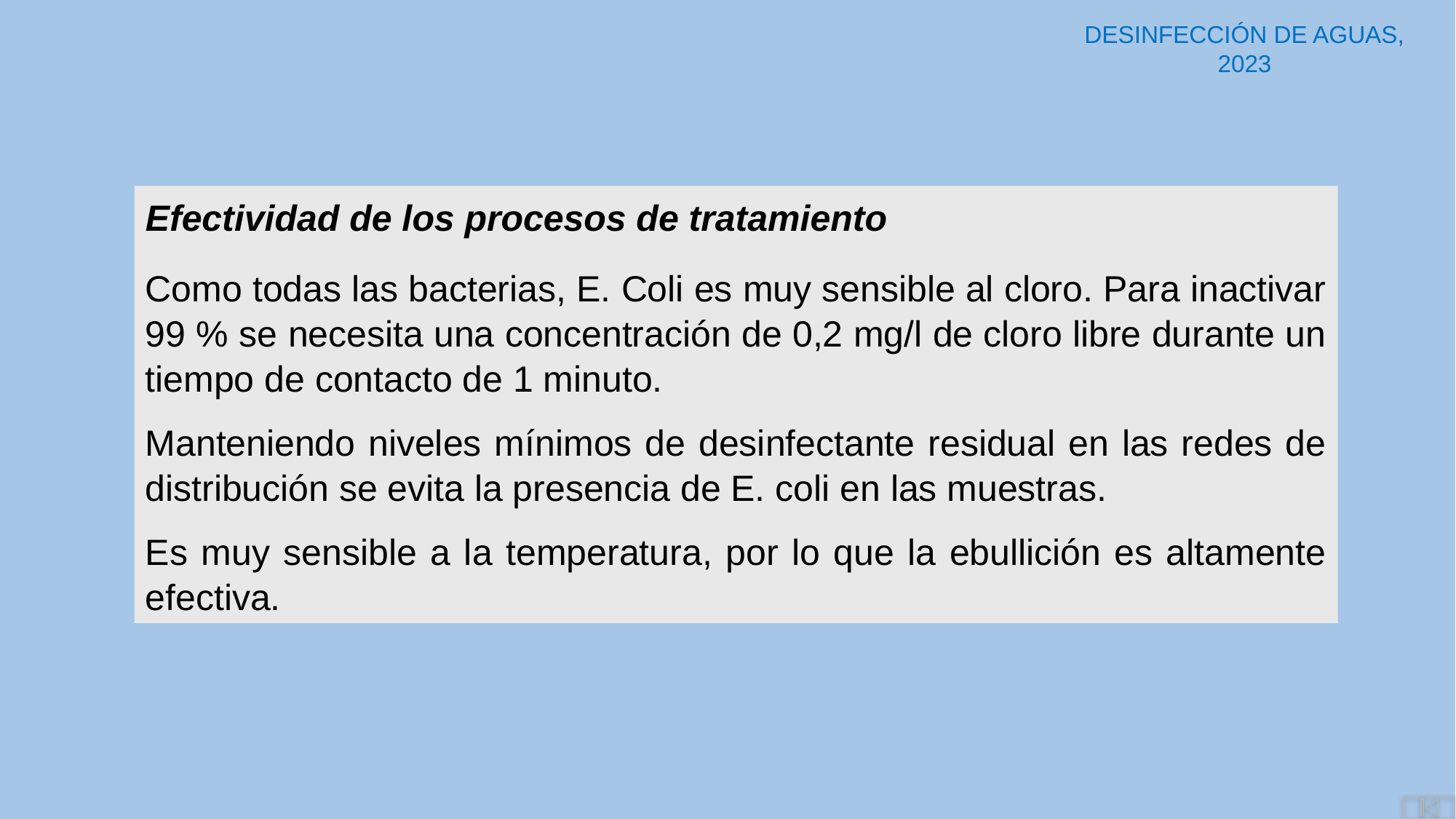

Efectividad de los procesos de tratamiento
Como todas las bacterias, E. Coli es muy sensible al cloro. Para inactivar 99 % se necesita una concentración de 0,2 mg/l de cloro libre durante un tiempo de contacto de 1 minuto.
Manteniendo niveles mínimos de desinfectante residual en las redes de distribución se evita la presencia de E. coli en las muestras.
Es muy sensible a la temperatura, por lo que la ebullición es altamente efectiva.